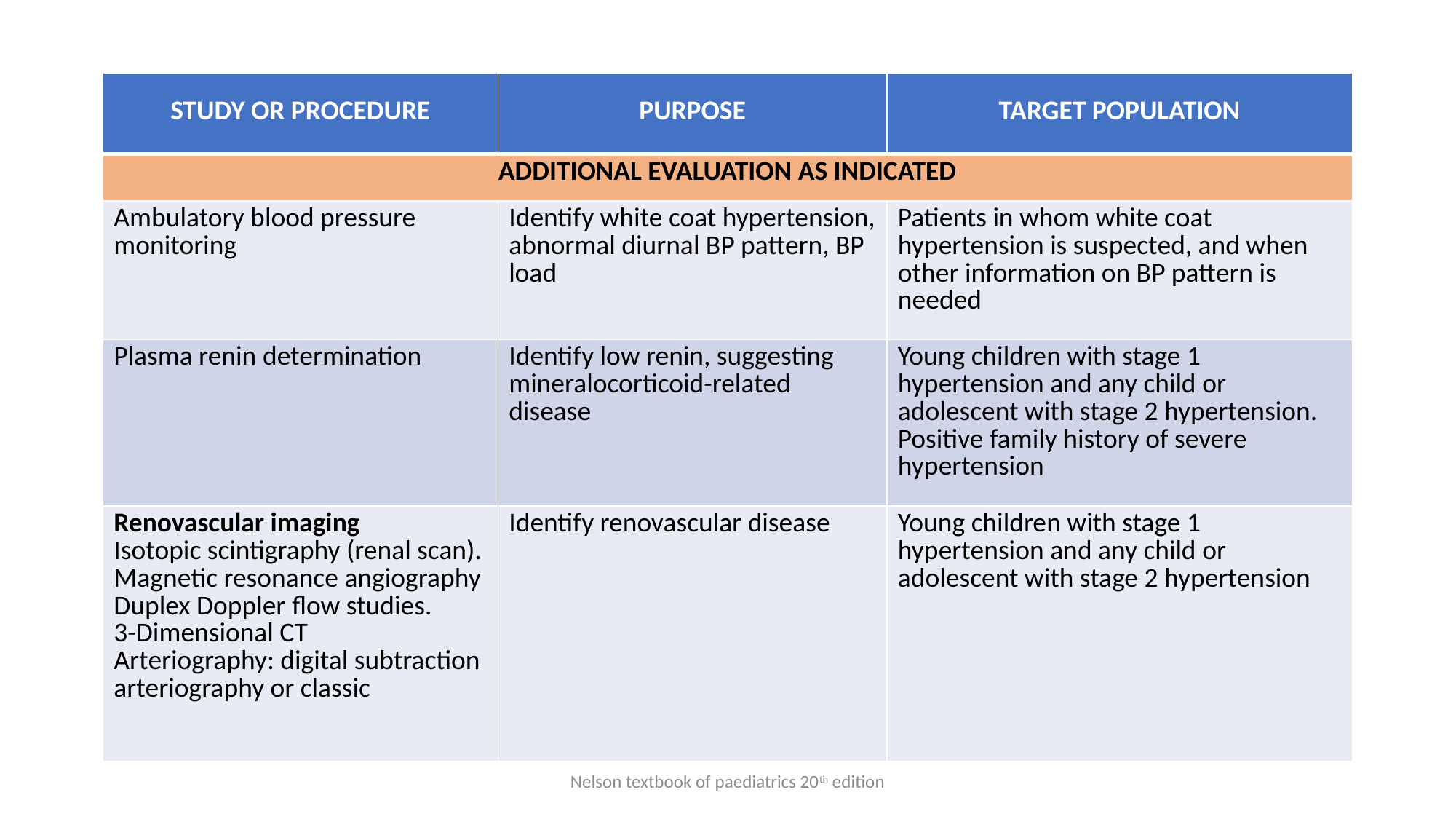

| STUDY OR PROCEDURE | PURPOSE | TARGET POPULATION |
| --- | --- | --- |
| ADDITIONAL EVALUATION AS INDICATED |  |  |
| Ambulatory blood pressure monitoring | Identify white coat hypertension, abnormal diurnal BP pattern, BP load | Patients in whom white coat hypertension is suspected, and when other information on BP pattern is needed |
| Plasma renin determination | Identify low renin, suggesting mineralocorticoid-related disease | Young children with stage 1 hypertension and any child or adolescent with stage 2 hypertension. Positive family history of severe hypertension |
| Renovascular imaging Isotopic scintigraphy (renal scan). Magnetic resonance angiography Duplex Doppler ﬂow studies. 3-Dimensional CT Arteriography: digital subtraction arteriography or classic | Identify renovascular disease | Young children with stage 1 hypertension and any child or adolescent with stage 2 hypertension |
Nelson textbook of paediatrics 20th edition